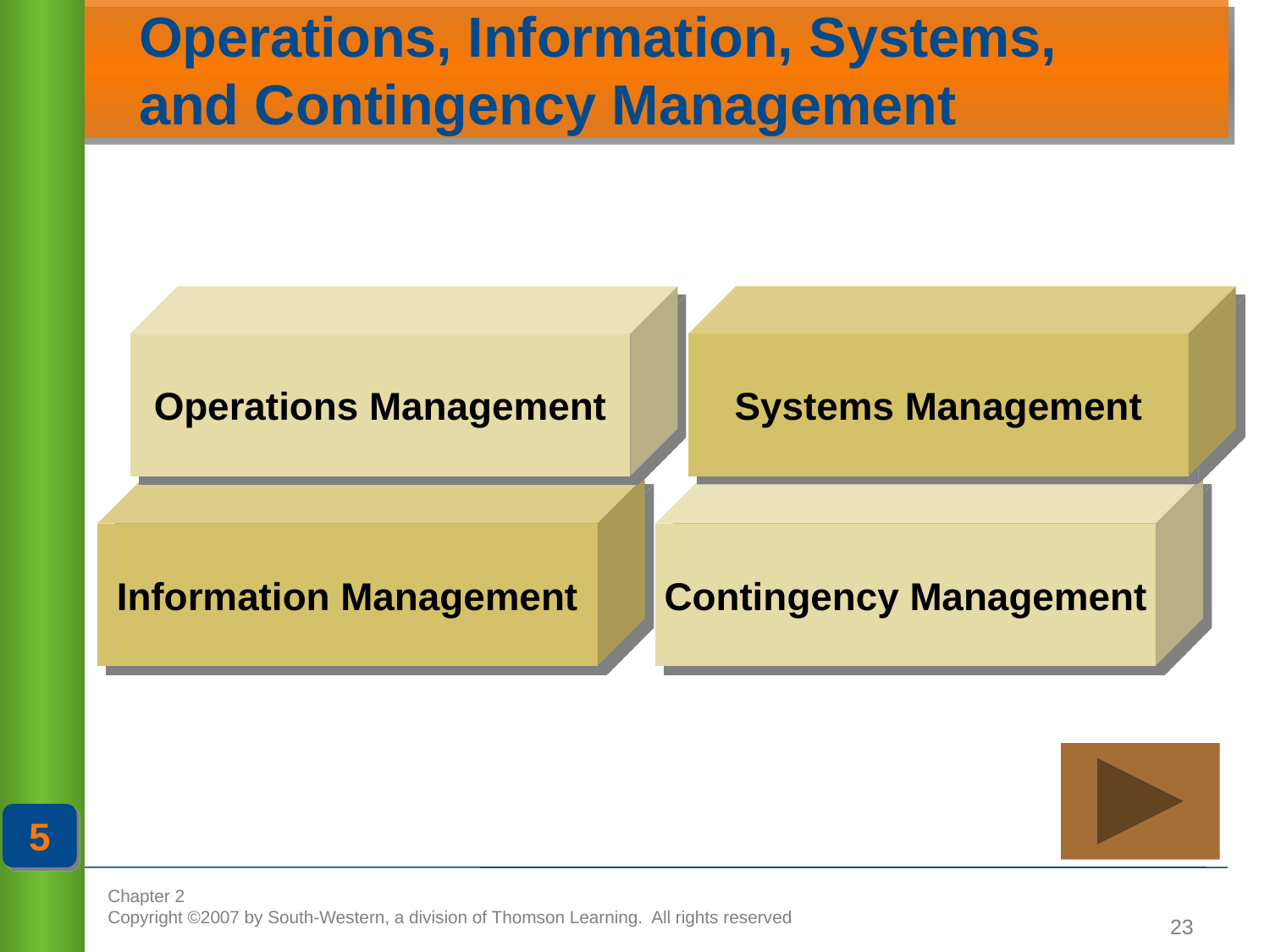

# Operations, Information, Systems, and Contingency Management
Operations Management
Systems Management
Information Management
Contingency Management

5
23